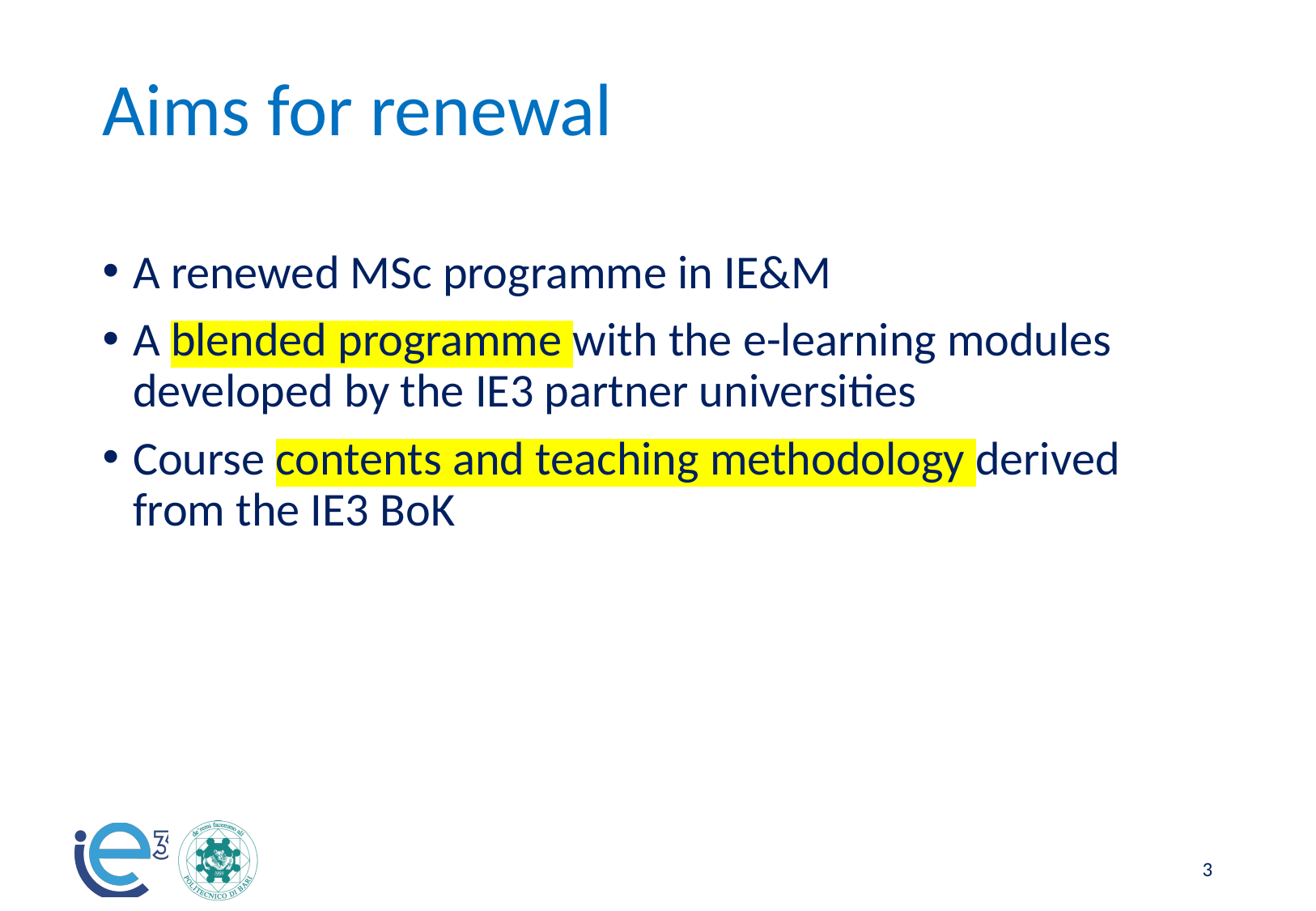

# Aims for renewal
A renewed MSc programme in IE&M
A blended programme with the e-learning modules developed by the IE3 partner universities
Course contents and teaching methodology derived from the IE3 BoK
3